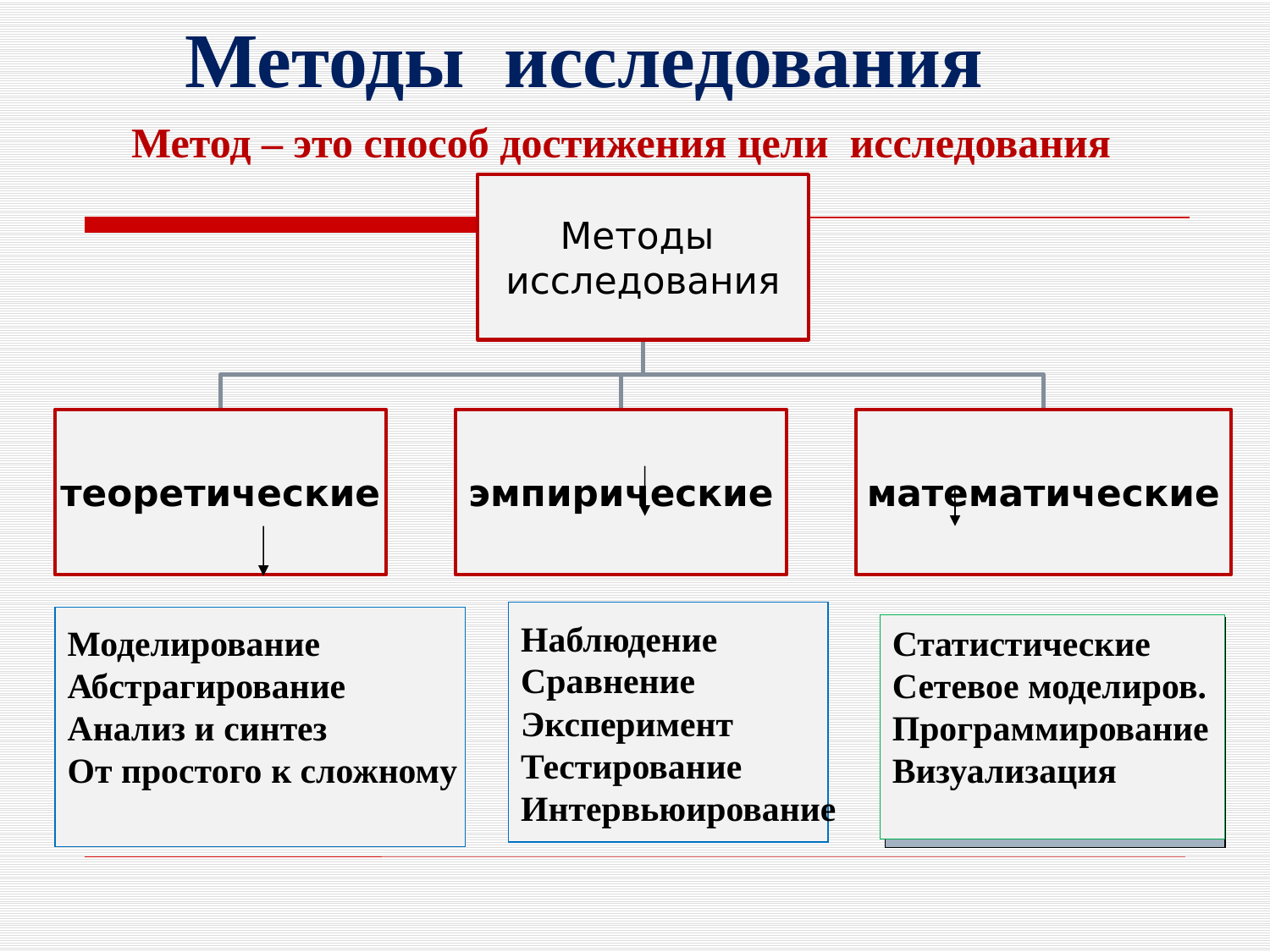

# Методы  исследования
Метод – это способ достижения цели  исследования
Методы
исследования
теоретические
эмпирические
математические

Наблюдение
Сравнение
Эксперимент
Тестирование
Интервьюирование
Моделирование
Абстрагирование
Анализ и синтез
От простого к сложному

Статистические
Сетевое моделиров.
Программирование
Визуализация